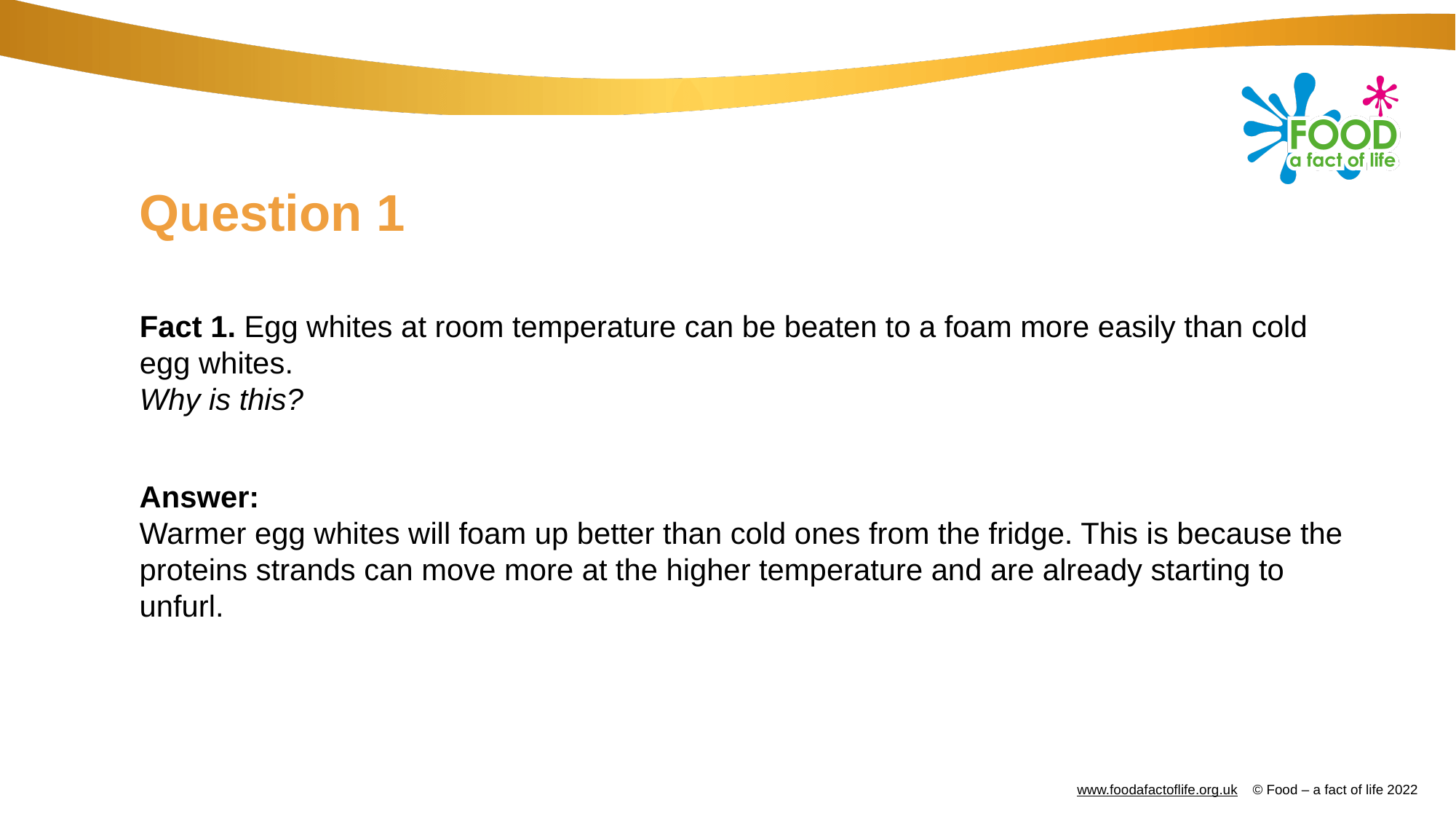

# Question 1
Fact 1. Egg whites at room temperature can be beaten to a foam more easily than cold egg whites.
Why is this?

Answer:
Warmer egg whites will foam up better than cold ones from the fridge. This is because the proteins strands can move more at the higher temperature and are already starting to unfurl.